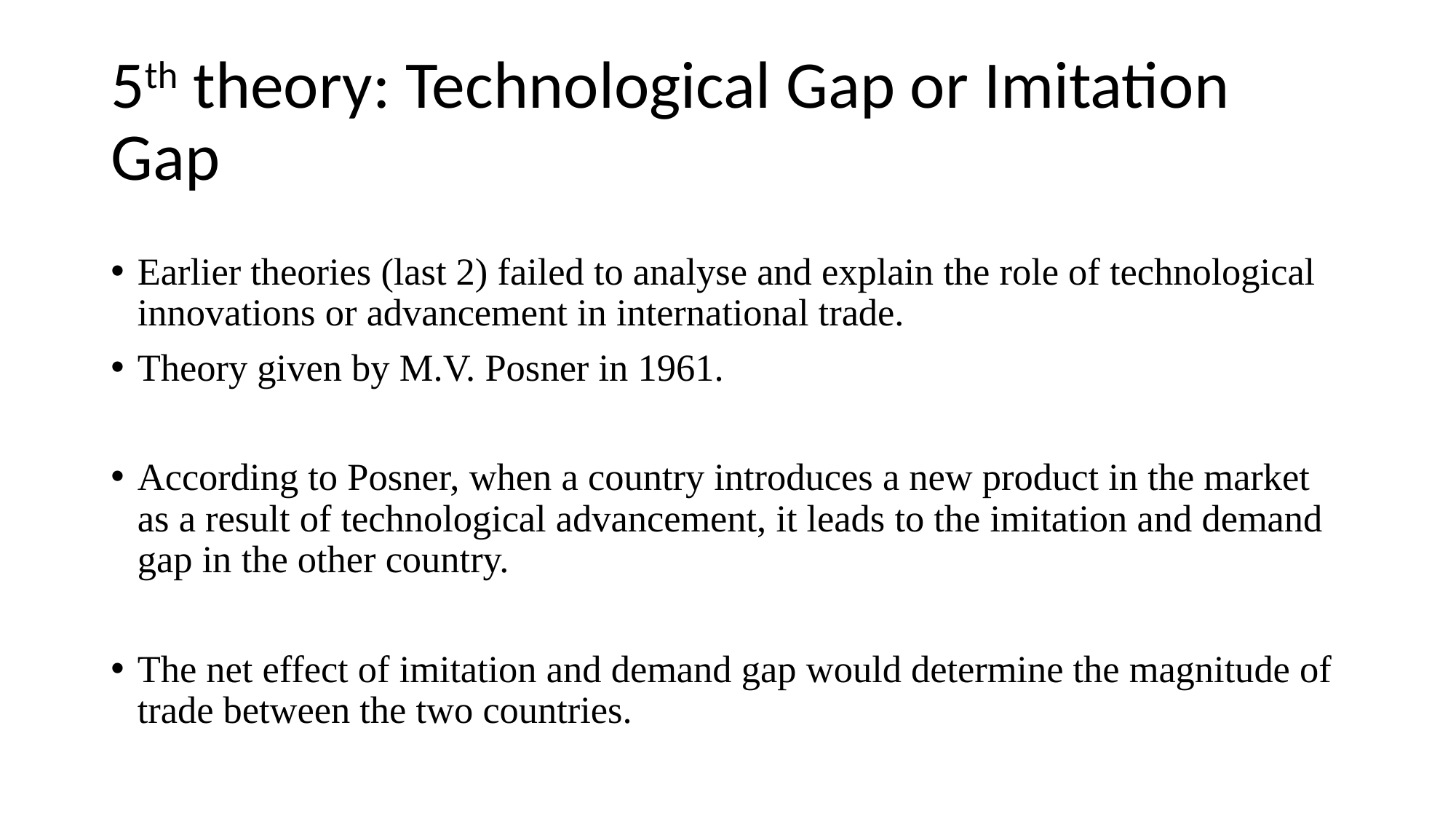

# 5th theory: Technological Gap or Imitation Gap
Earlier theories (last 2) failed to analyse and explain the role of technological innovations or advancement in international trade.
Theory given by M.V. Posner in 1961.

According to Posner, when a country introduces a new product in the market as a result of technological advancement, it leads to the imitation and demand gap in the other country.

The net effect of imitation and demand gap would determine the magnitude of trade between the two countries.